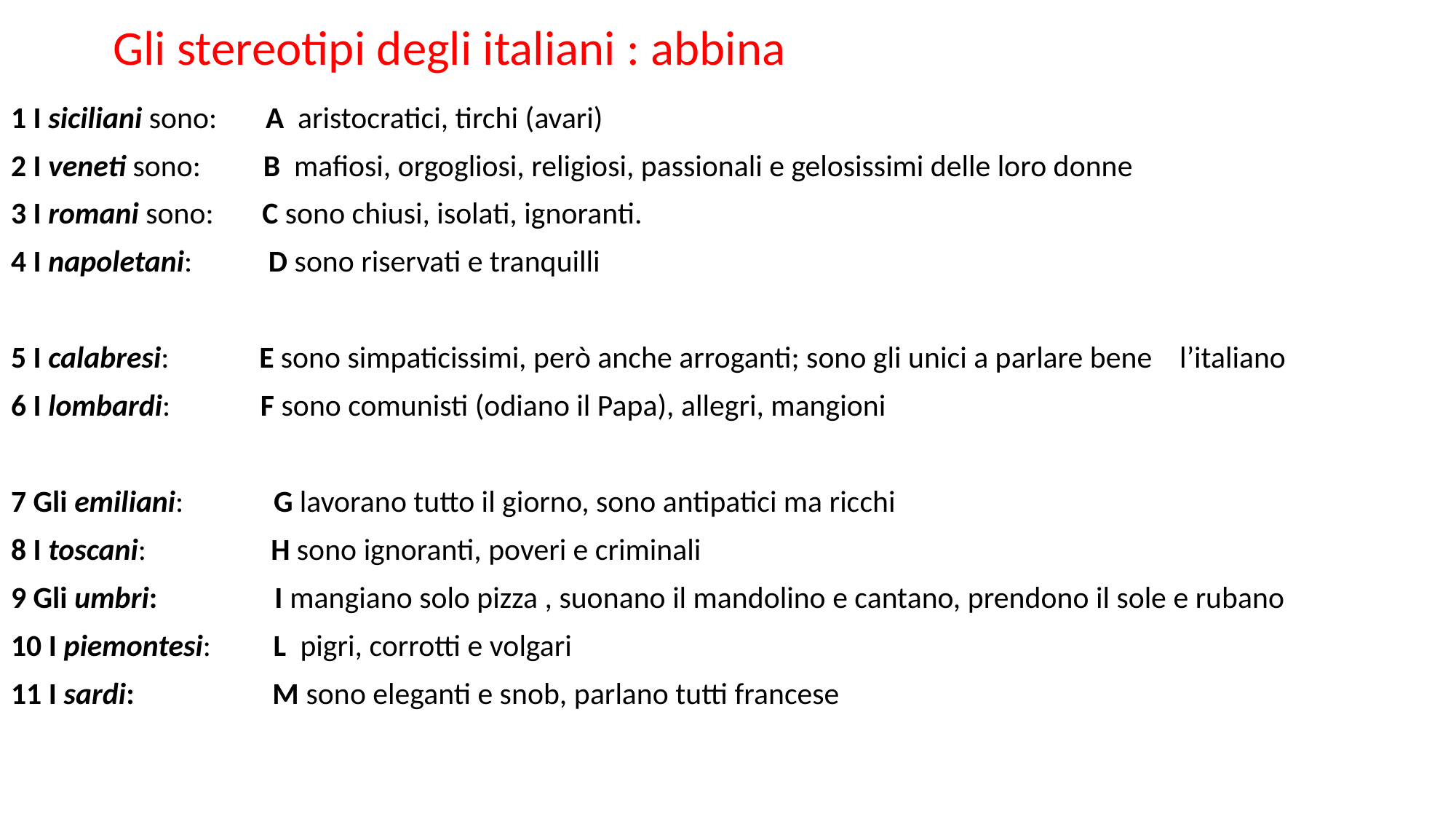

# Gli stereotipi degli italiani : abbina
1 I siciliani sono:       A  aristocratici, tirchi (avari)
2 I veneti sono:         B  mafiosi, orgogliosi, religiosi, passionali e gelosissimi delle loro donne
3 I romani sono:       C sono chiusi, isolati, ignoranti.
4 I napoletani:           D sono riservati e tranquilli

5 I calabresi:             E sono simpaticissimi, però anche arroganti; sono gli unici a parlare bene    l’italiano
6 I lombardi:             F sono comunisti (odiano il Papa), allegri, mangioni

7 Gli emiliani:             G lavorano tutto il giorno, sono antipatici ma ricchi
8 I toscani:                  H sono ignoranti, poveri e criminali
9 Gli umbri:                 I mangiano solo pizza , suonano il mandolino e cantano, prendono il sole e rubano
10 I piemontesi:         L  pigri, corrotti e volgari
11 I sardi:                    M sono eleganti e snob, parlano tutti francese